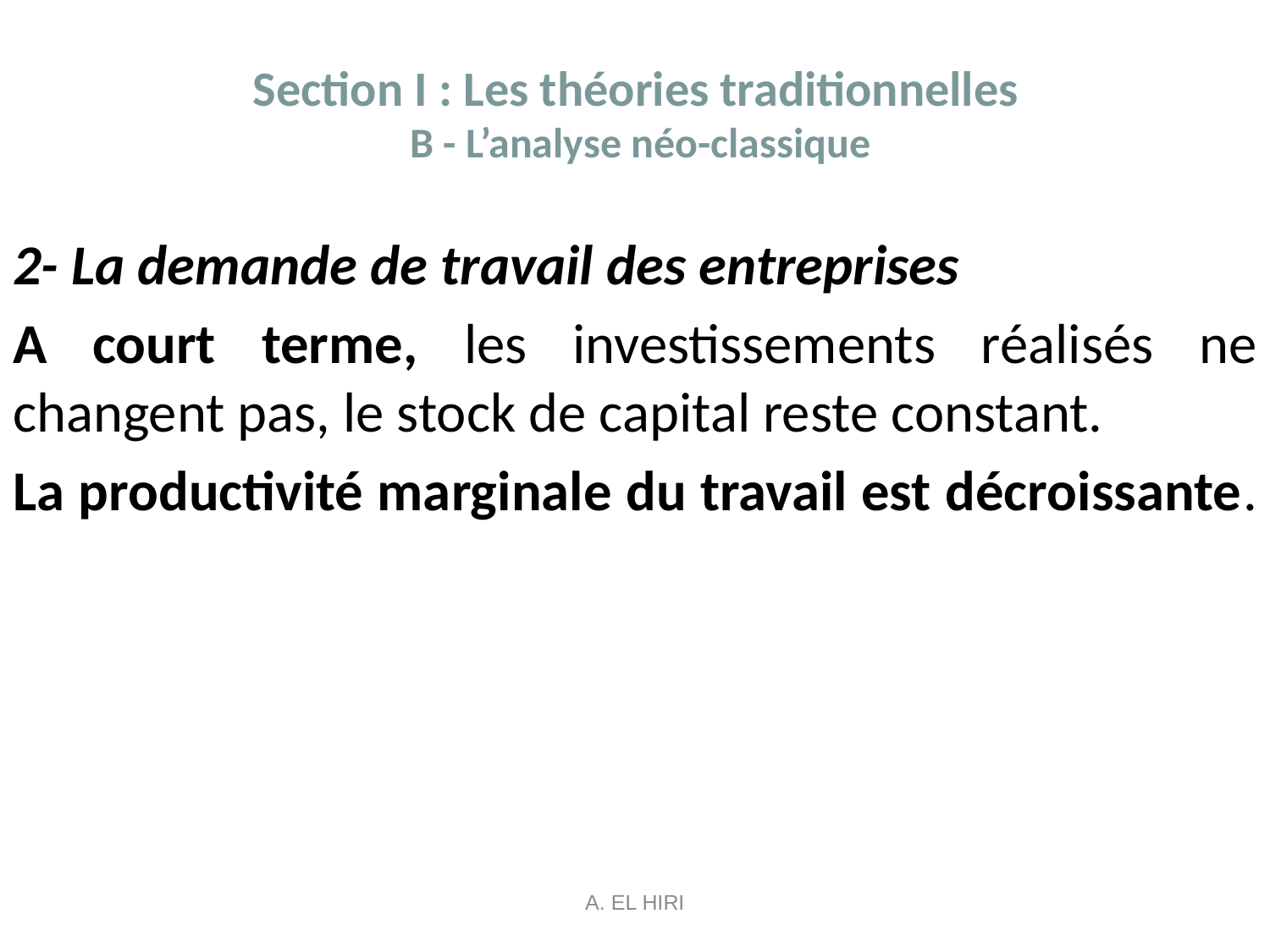

# Section I : Les théories traditionnelles B - L’analyse néo-classique
2- La demande de travail des entreprises
A court terme, les investissements réalisés ne changent pas, le stock de capital reste constant.
La productivité marginale du travail est décroissante.
A. EL HIRI